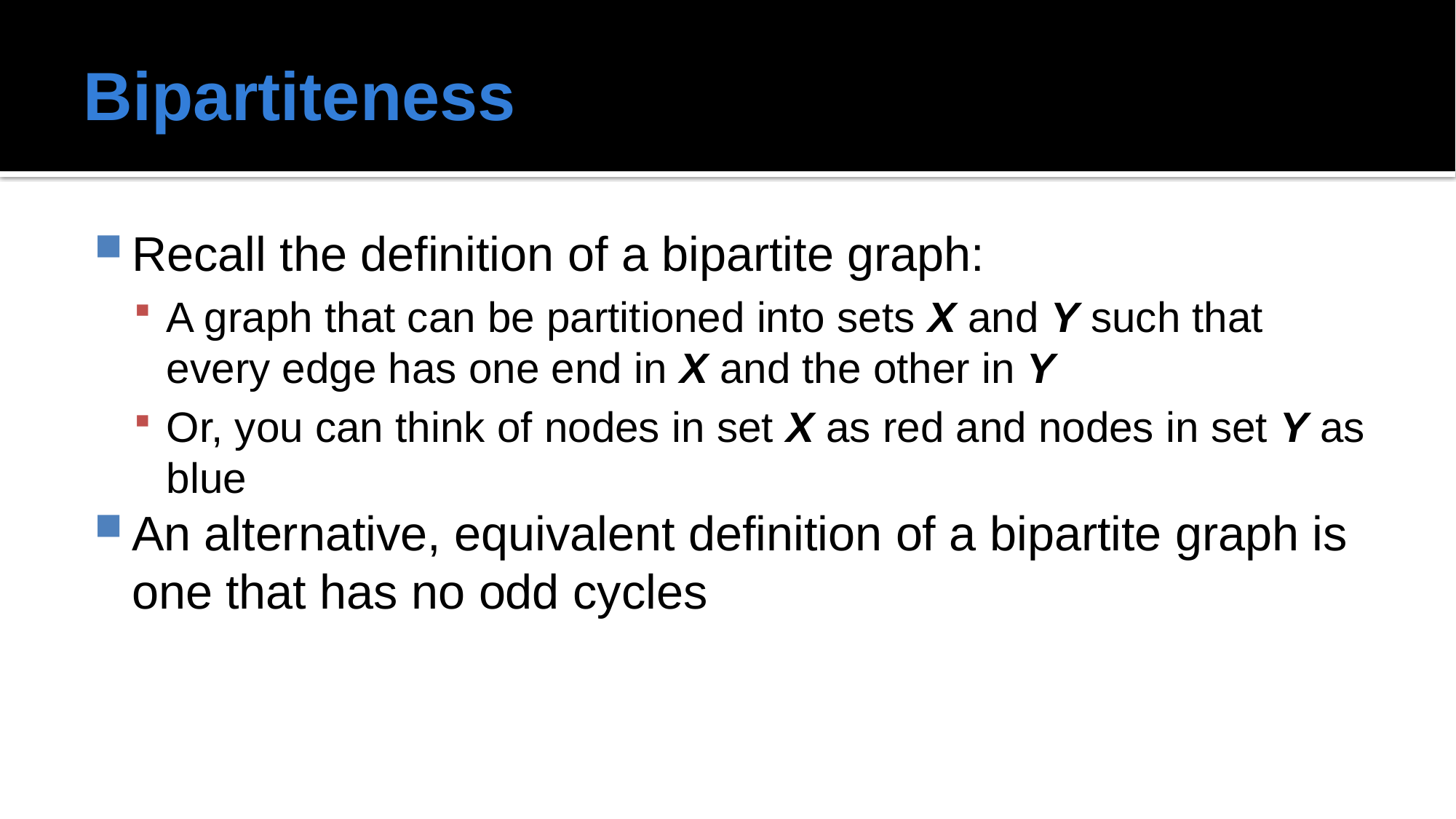

# Bipartiteness
Recall the definition of a bipartite graph:
A graph that can be partitioned into sets X and Y such that every edge has one end in X and the other in Y
Or, you can think of nodes in set X as red and nodes in set Y as blue
An alternative, equivalent definition of a bipartite graph is one that has no odd cycles